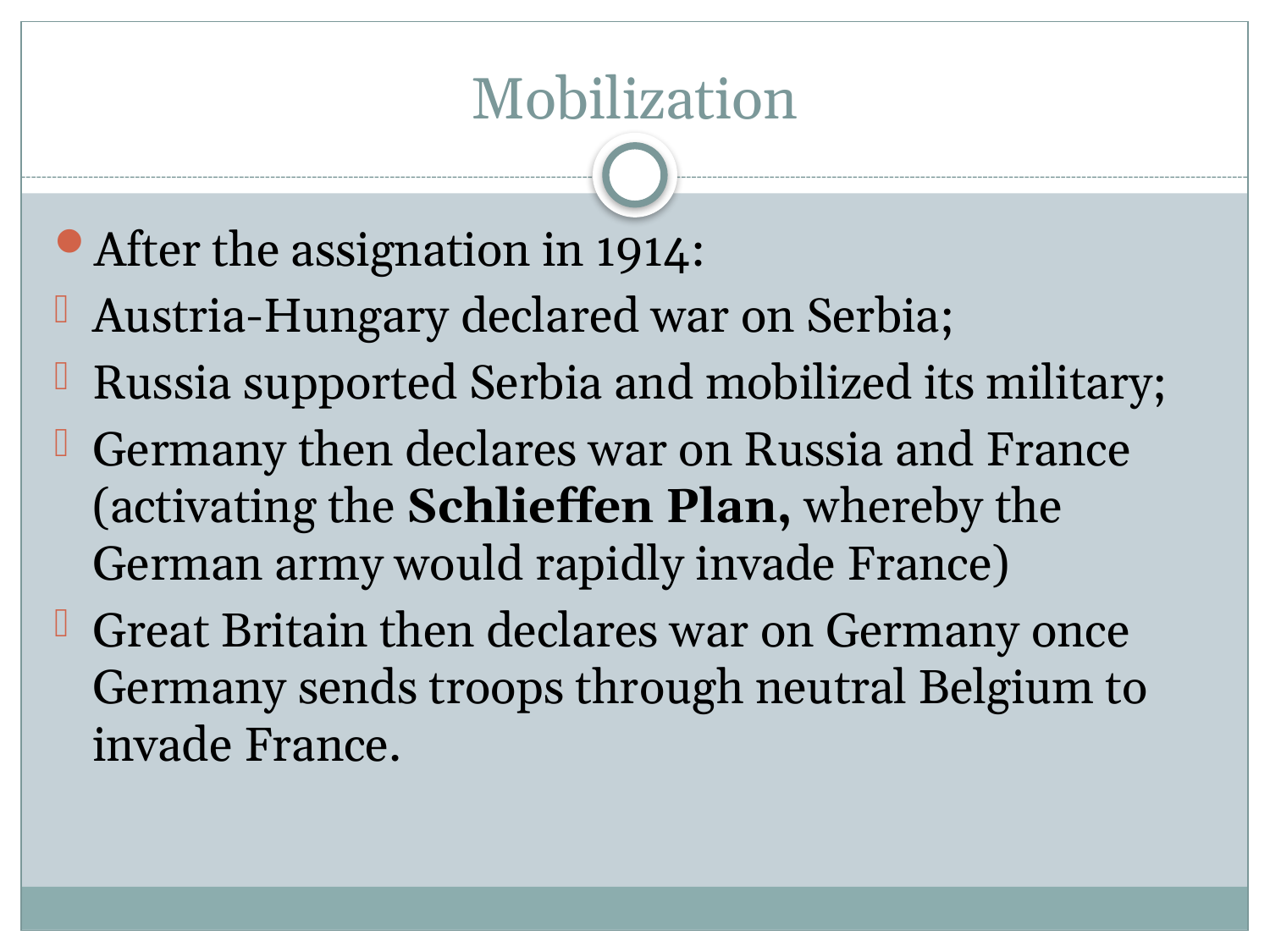

# Mobilization
After the assignation in 1914:
Austria-Hungary declared war on Serbia;
Russia supported Serbia and mobilized its military;
Germany then declares war on Russia and France (activating the Schlieffen Plan, whereby the German army would rapidly invade France)
Great Britain then declares war on Germany once Germany sends troops through neutral Belgium to invade France.